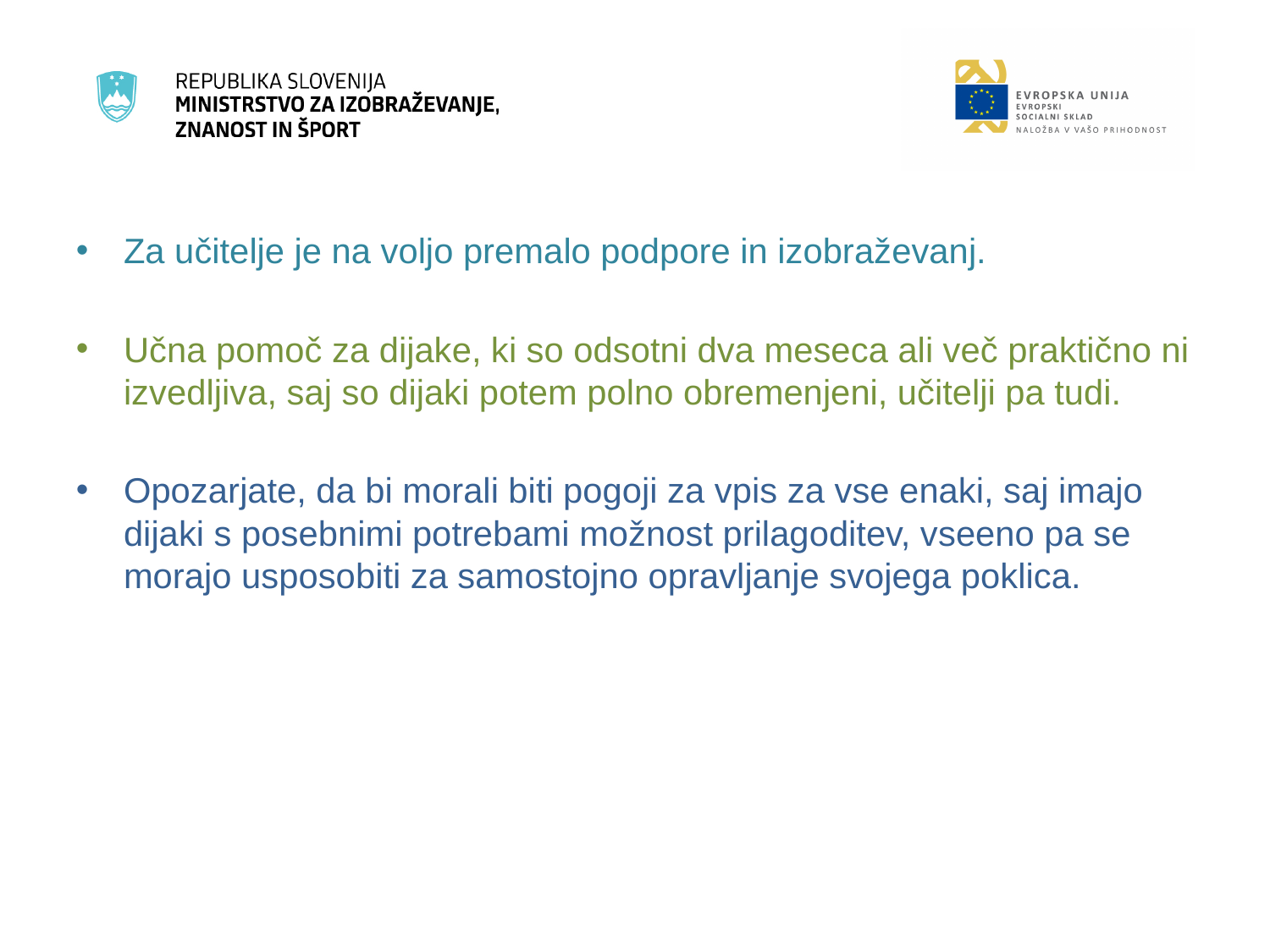

#
Za učitelje je na voljo premalo podpore in izobraževanj.

Učna pomoč za dijake, ki so odsotni dva meseca ali več praktično ni izvedljiva, saj so dijaki potem polno obremenjeni, učitelji pa tudi.

Opozarjate, da bi morali biti pogoji za vpis za vse enaki, saj imajo dijaki s posebnimi potrebami možnost prilagoditev, vseeno pa se morajo usposobiti za samostojno opravljanje svojega poklica.